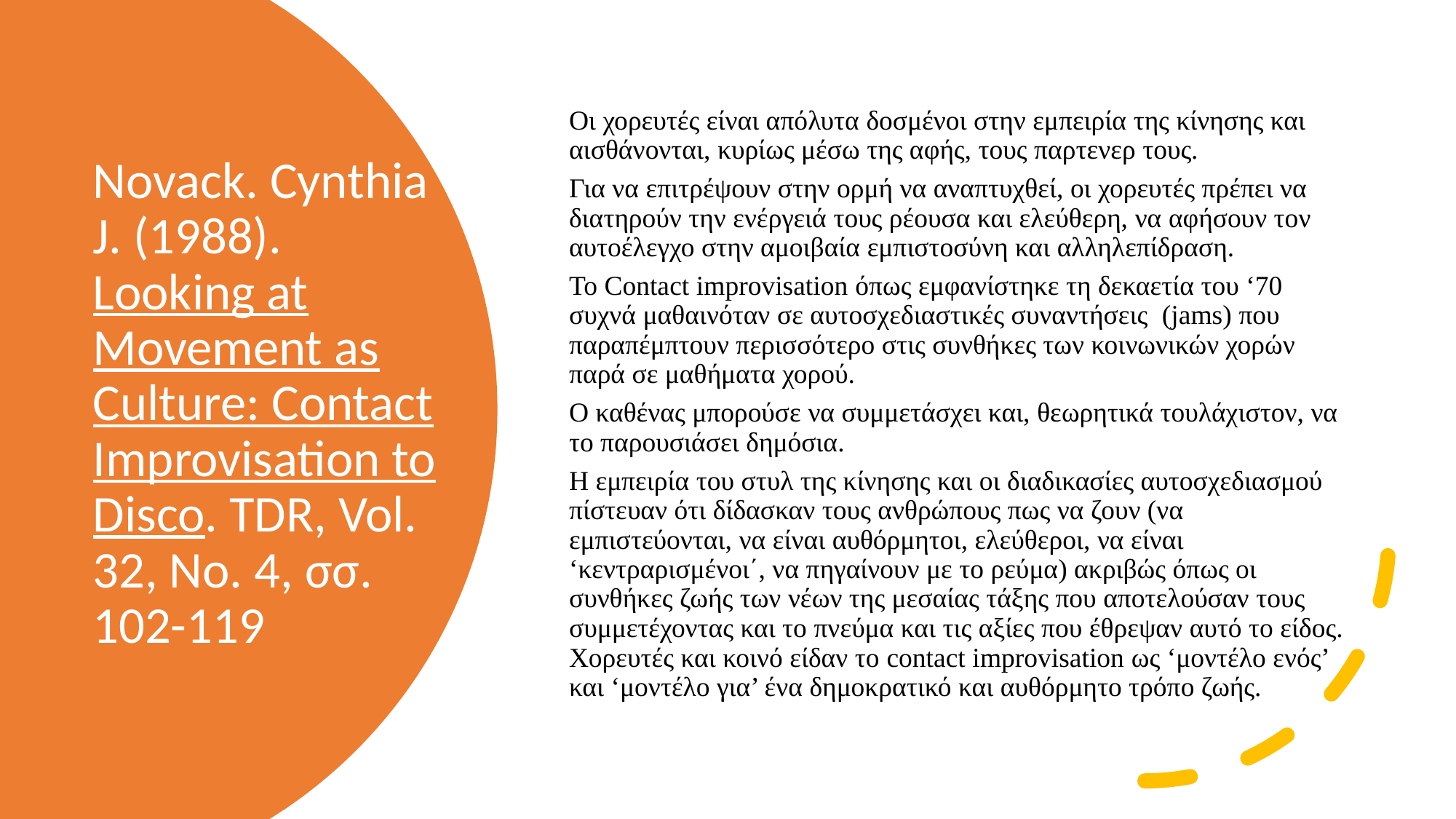

Οι χορευτές είναι απόλυτα δοσμένοι στην εμπειρία της κίνησης και αισθάνονται, κυρίως μέσω της αφής, τους παρτενερ τους.
Για να επιτρέψουν στην ορμή να αναπτυχθεί, οι χορευτές πρέπει να διατηρούν την ενέργειά τους ρέουσα και ελεύθερη, να αφήσουν τον αυτοέλεγχο στην αμοιβαία εμπιστοσύνη και αλληλεπίδραση.
Το Contact improvisation όπως εμφανίστηκε τη δεκαετία του ‘70 συχνά μαθαινόταν σε αυτοσχεδιαστικές συναντήσεις  (jams) που παραπέμπτουν περισσότερο στις συνθήκες των κοινωνικών χορών παρά σε μαθήματα χορού.
Ο καθένας μπορούσε να συμμετάσχει και, θεωρητικά τουλάχιστον, να το παρουσιάσει δημόσια.
Η εμπειρία του στυλ της κίνησης και οι διαδικασίες αυτοσχεδιασμού πίστευαν ότι δίδασκαν τους ανθρώπους πως να ζουν (να εμπιστεύονται, να είναι αυθόρμητοι, ελεύθεροι, να είναι ‘κεντραρισμένοι΄, να πηγαίνουν με το ρεύμα) ακριβώς όπως οι συνθήκες ζωής των νέων της μεσαίας τάξης που αποτελούσαν τους συμμετέχοντας και το πνεύμα και τις αξίες που έθρεψαν αυτό το είδος. Χορευτές και κοινό είδαν το contact improvisation ως ‘μοντέλο ενός’ και ‘μοντέλο για’ ένα δημοκρατικό και αυθόρμητο τρόπο ζωής.
# Novack. Cynthia J. (1988). Looking at Movement as Culture: Contact Improvisation to Disco. TDR, Vol. 32, No. 4, σσ. 102-119